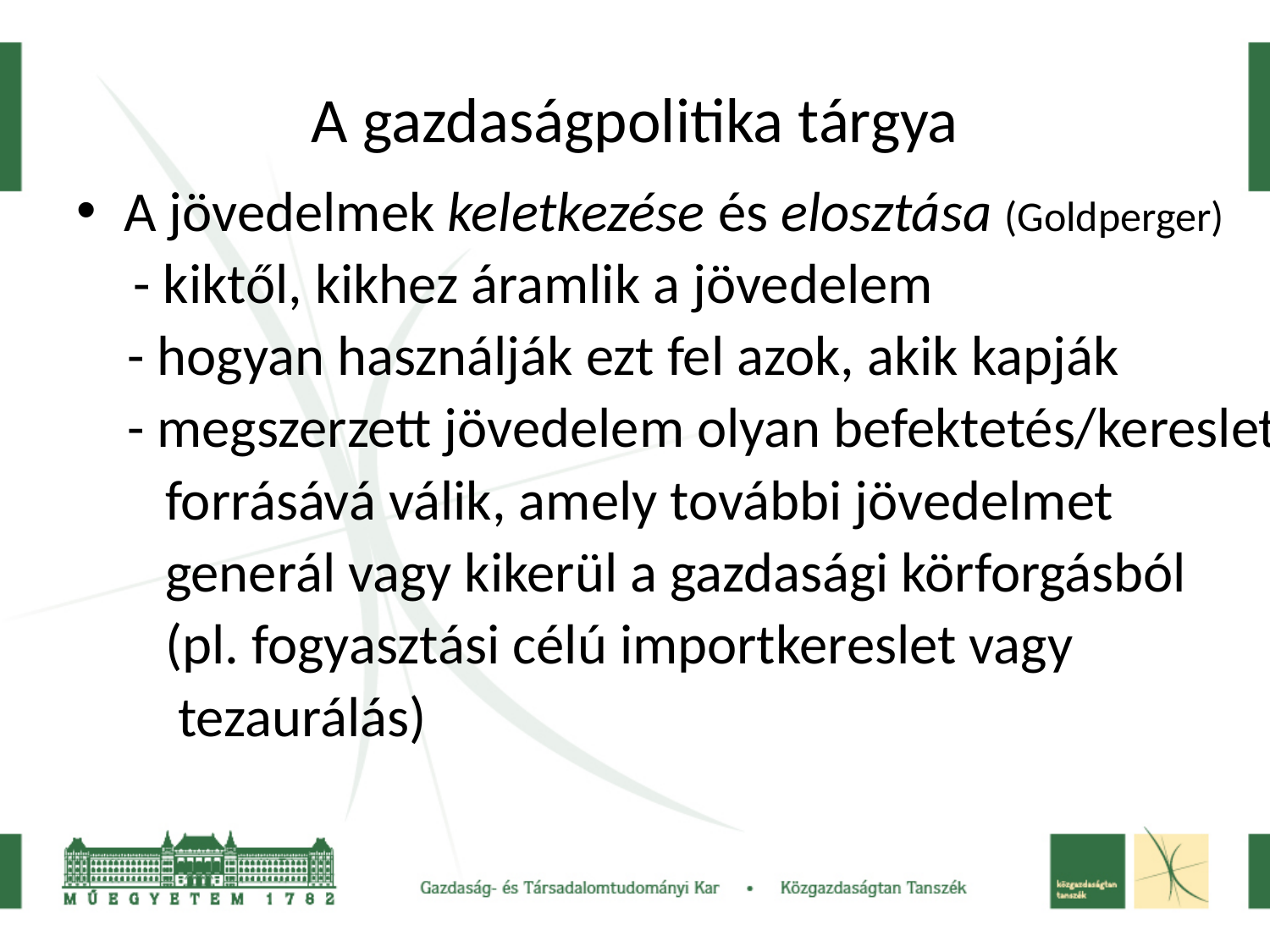

# A gazdaságpolitika tárgya
A jövedelmek keletkezése és elosztása (Goldperger)
      - kiktől, kikhez áramlik a jövedelem
    - hogyan használják ezt fel azok, akik kapják
    - megszerzett jövedelem olyan befektetés/kereslet
       forrásává válik, amely további jövedelmet
       generál vagy kikerül a gazdasági körforgásból
       (pl. fogyasztási célú importkereslet vagy
        tezaurálás)